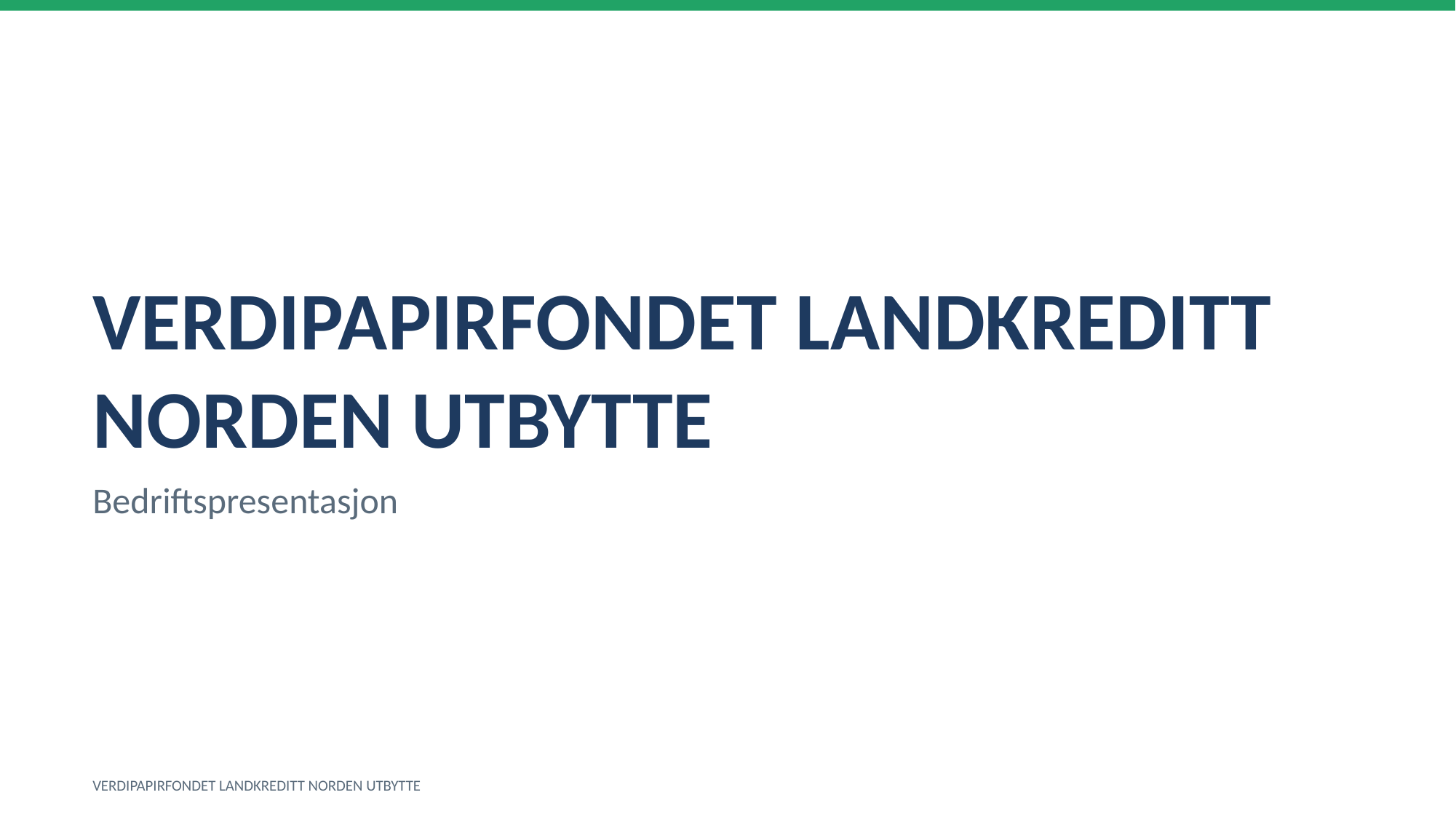

VERDIPAPIRFONDET LANDKREDITT NORDEN UTBYTTE
Bedriftspresentasjon
VERDIPAPIRFONDET LANDKREDITT NORDEN UTBYTTE